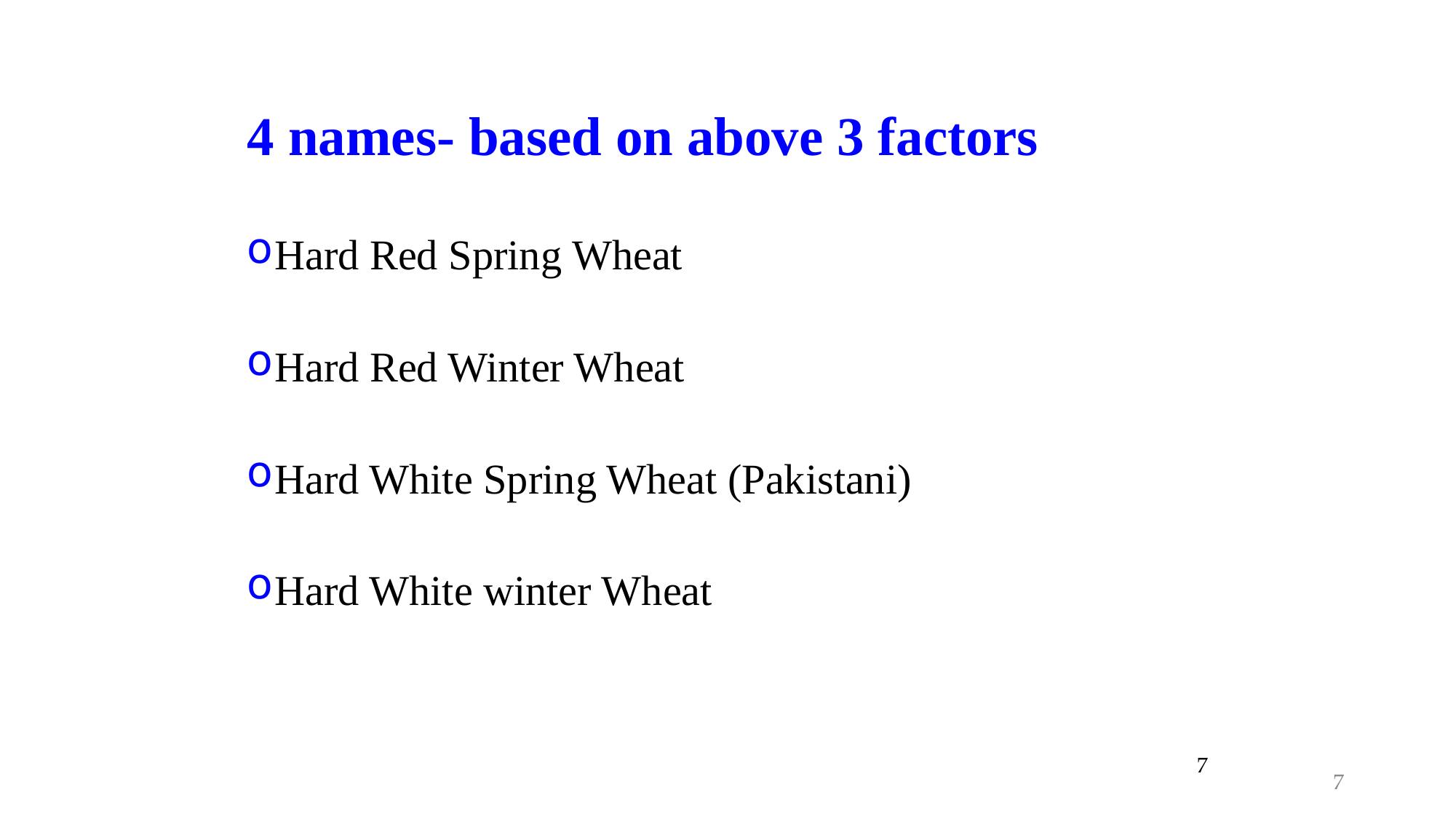

4 names- based on above 3 factors
Hard Red Spring Wheat
Hard Red Winter Wheat
Hard White Spring Wheat (Pakistani)
Hard White winter Wheat
7
7